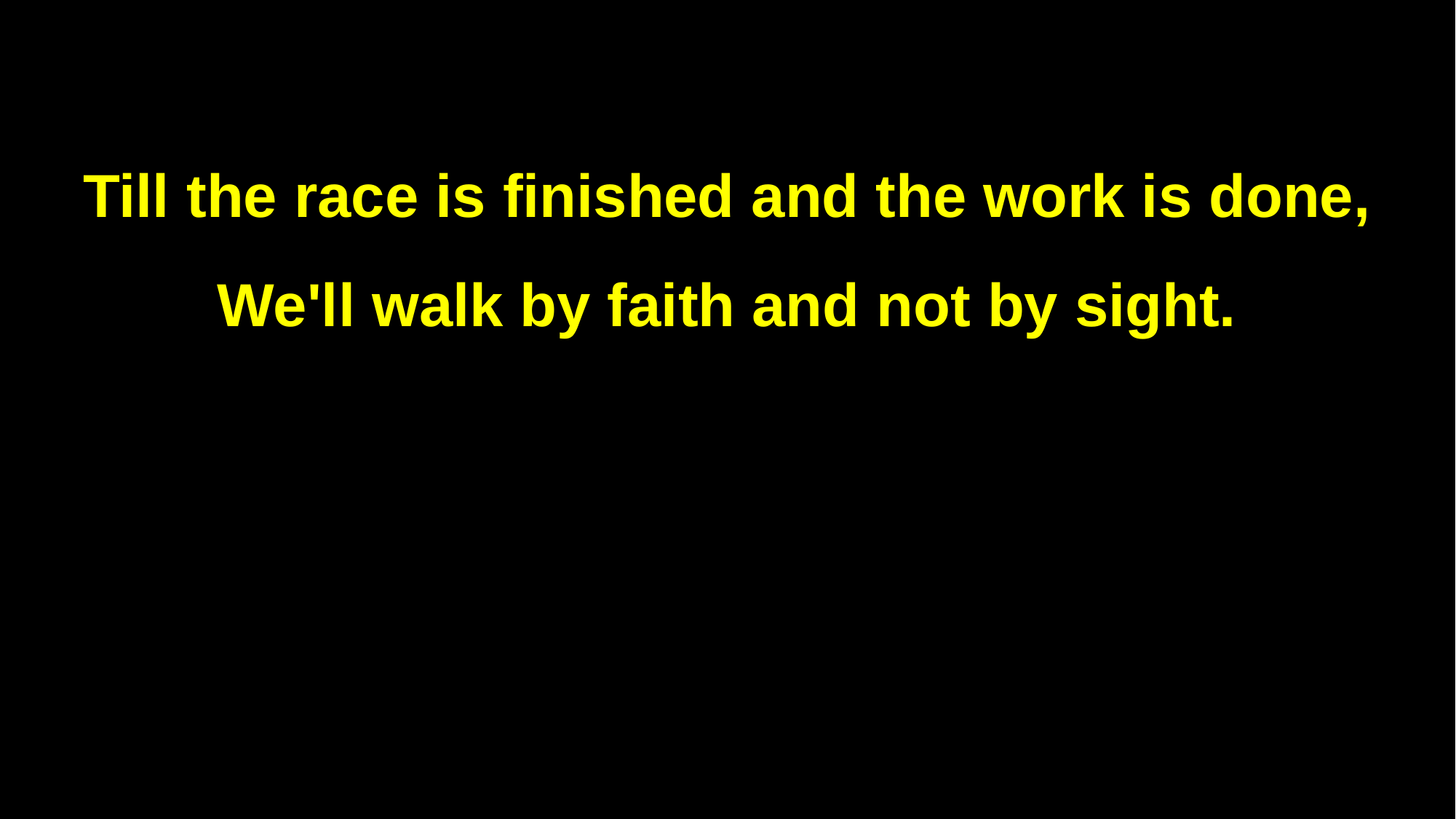

Till the race is finished and the work is done,
We'll walk by faith and not by sight.